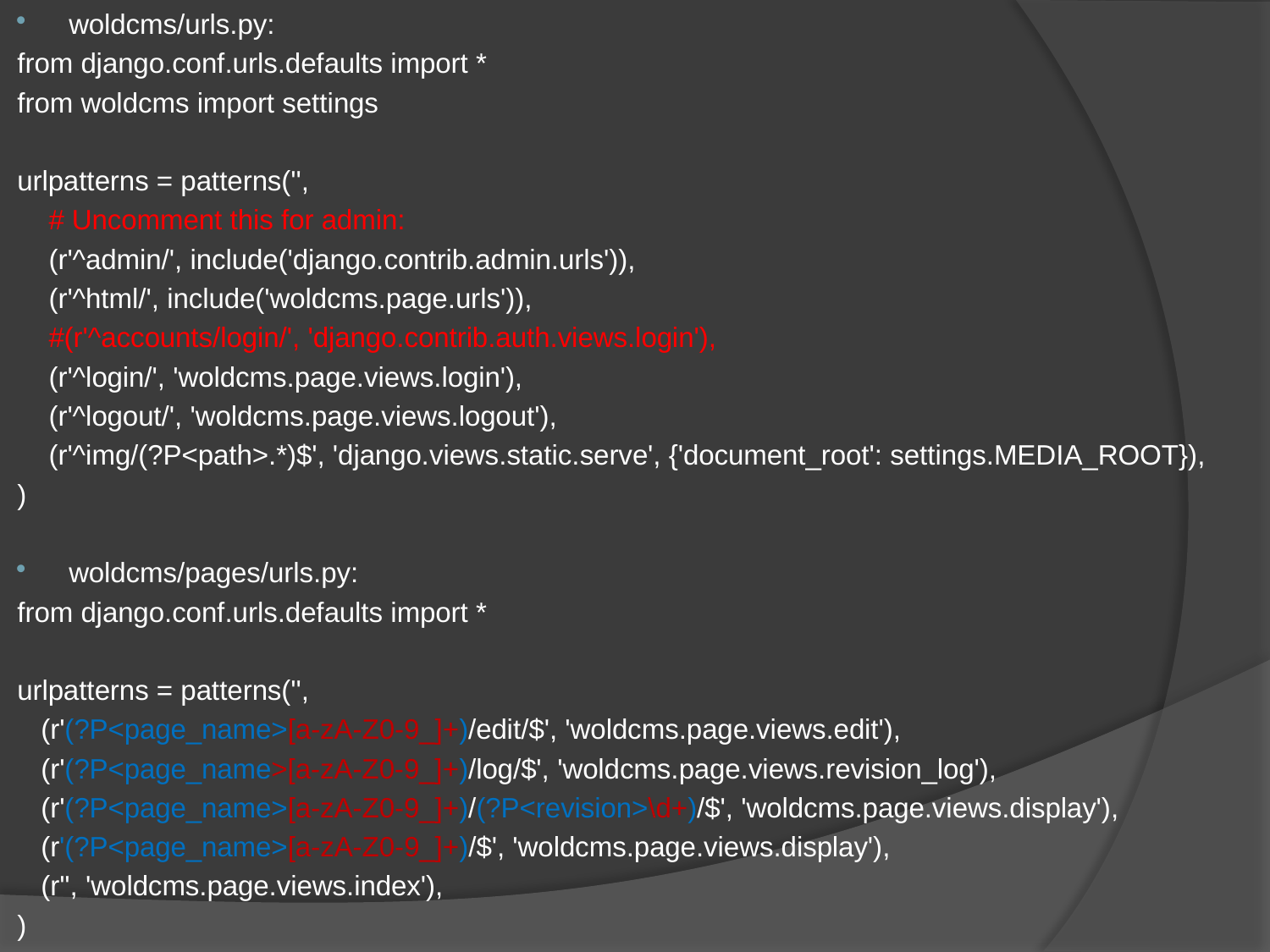

woldcms/urls.py:
from django.conf.urls.defaults import *
from woldcms import settings

urlpatterns = patterns('',
    # Uncomment this for admin:
    (r'^admin/', include('django.contrib.admin.urls')),
    (r'^html/', include('woldcms.page.urls')),
    #(r'^accounts/login/', 'django.contrib.auth.views.login'),
    (r'^login/', 'woldcms.page.views.login'),
    (r'^logout/', 'woldcms.page.views.logout'),
    (r'^img/(?P<path>.*)$', 'django.views.static.serve', {'document_root': settings.MEDIA_ROOT}),
)

woldcms/pages/urls.py:
from django.conf.urls.defaults import *

urlpatterns = patterns('',
   (r'(?P<page_name>[a-zA-Z0-9_]+)/edit/$', 'woldcms.page.views.edit'),
   (r'(?P<page_name>[a-zA-Z0-9_]+)/log/$', 'woldcms.page.views.revision_log'),
   (r'(?P<page_name>[a-zA-Z0-9_]+)/(?P<revision>\d+)/$', 'woldcms.page.views.display'),
   (r'(?P<page_name>[a-zA-Z0-9_]+)/$', 'woldcms.page.views.display'),
   (r'', 'woldcms.page.views.index'),
)